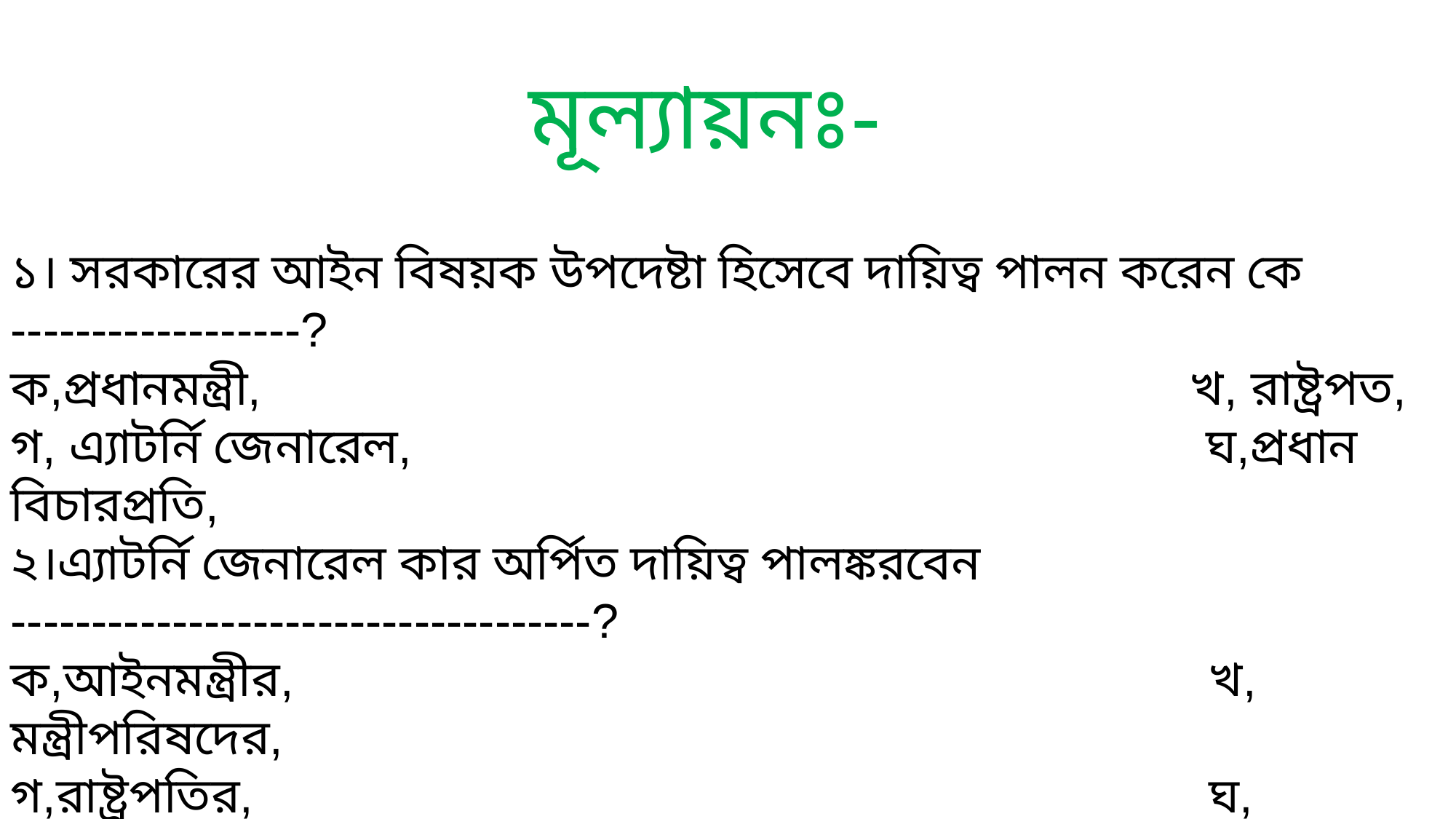

মূল্যায়নঃ-
১। সরকারের আইন বিষয়ক উপদেষ্টা হিসেবে দায়িত্ব পালন করেন কে ------------------?
ক,প্রধানমন্ত্রী,                                                                     খ, রাষ্ট্রপত,
গ, এ্যাটর্নি জেনারেল,                                                           ঘ,প্রধান বিচারপ্রতি,
২।এ্যাটর্নি জেনারেল কার অর্পিত দায়িত্ব পালঙ্করবেন ------------------------------------?
ক,আইনমন্ত্রীর,                                                                    খ, মন্ত্রীপরিষদের,
গ,রাষ্ট্রপতির,                                                                       ঘ, প্রধানমন্ত্রীর,
৩। এ্যাটর্নি জেনারেলের পারিশ্রমিক নির্ধারন করেন কে ----------------------------------?
ক,সচিবালয়,                                                                        খ, প্রধানমন্ত্রী,
গ, রাষ্ট্রপতি,                                                                         ঘ,আইনমন্ত্রী,